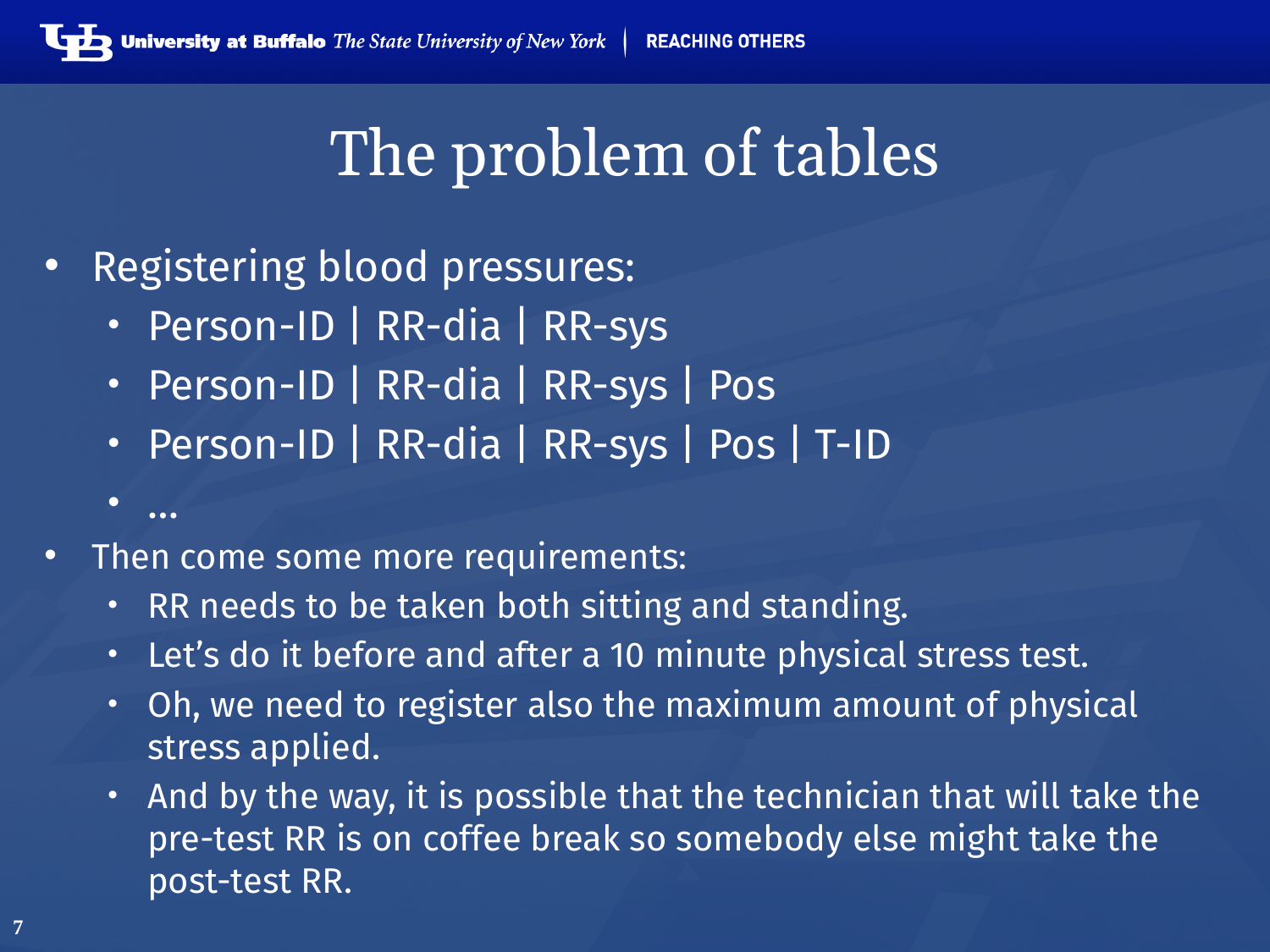

# The problem of tables
Registering blood pressures:
Person-ID | RR-dia | RR-sys
Person-ID | RR-dia | RR-sys | Pos
Person-ID | RR-dia | RR-sys | Pos | T-ID
…
Then come some more requirements:
RR needs to be taken both sitting and standing.
Let’s do it before and after a 10 minute physical stress test.
Oh, we need to register also the maximum amount of physical stress applied.
And by the way, it is possible that the technician that will take the pre-test RR is on coffee break so somebody else might take the post-test RR.
7